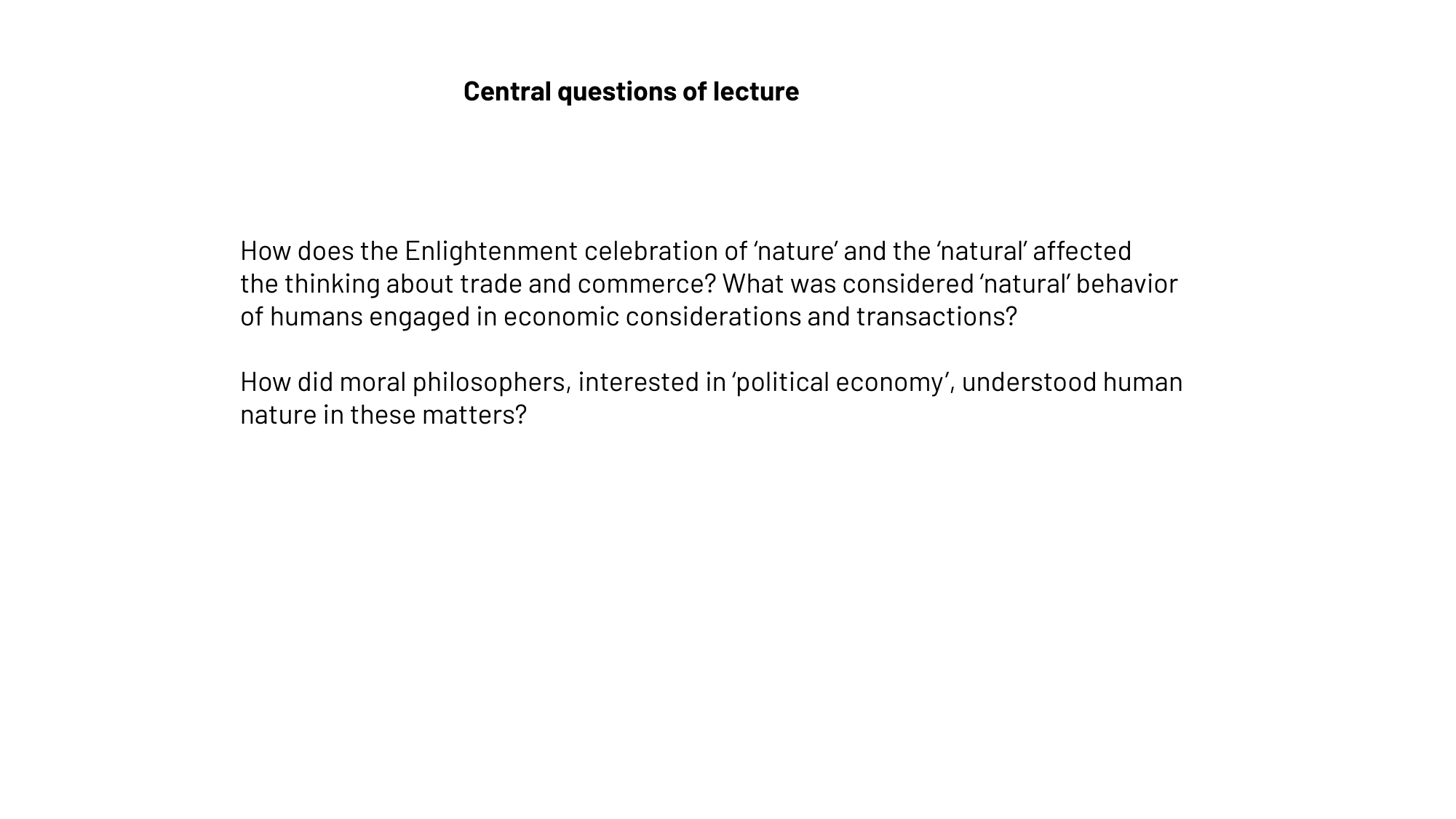

Central questions of lecture

How does the Enlightenment celebration of ‘nature’ and the ‘natural’ affected
the thinking about trade and commerce? What was considered ‘natural’ behavior of humans engaged in economic considerations and transactions?

How did moral philosophers, interested in ‘political economy’, understood human nature in these matters?